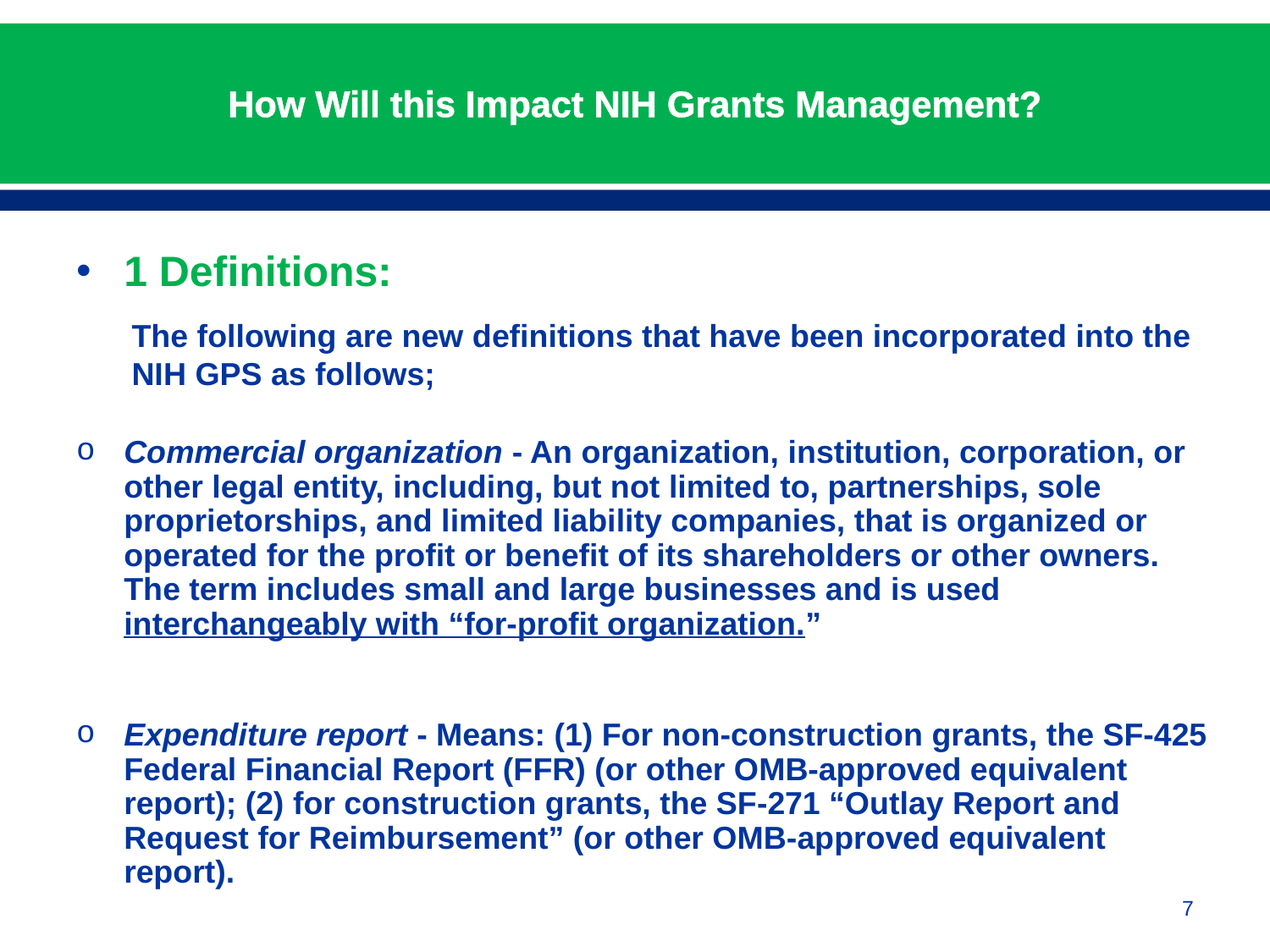

# How Will this Impact NIH Grants Management?
1 Definitions:
The following are new definitions that have been incorporated into the NIH GPS as follows;

Commercial organization - An organization, institution, corporation, or other legal entity, including, but not limited to, partnerships, sole proprietorships, and limited liability companies, that is organized or operated for the profit or benefit of its shareholders or other owners. The term includes small and large businesses and is used interchangeably with “for-profit organization.”

Expenditure report - Means: (1) For non-construction grants, the SF-425 Federal Financial Report (FFR) (or other OMB-approved equivalent report); (2) for construction grants, the SF-271 “Outlay Report and Request for Reimbursement” (or other OMB-approved equivalent report).

7